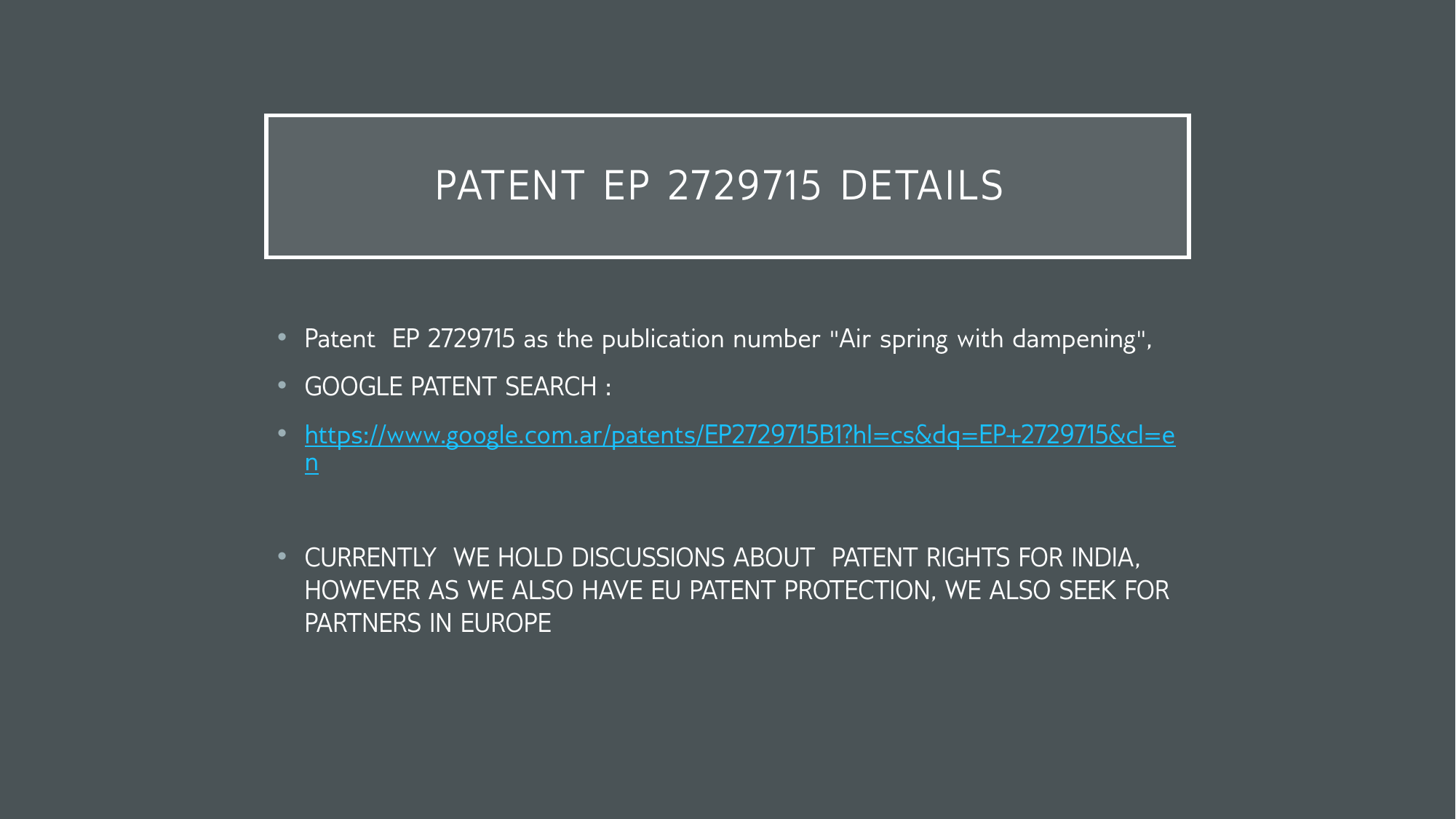

# PATENT EP 2729715 DETAILS
Patent  EP 2729715 as the publication number "Air spring with dampening",
GOOGLE PATENT SEARCH :
https://www.google.com.ar/patents/EP2729715B1?hl=cs&dq=EP+2729715&cl=en

CURRENTLY  WE HOLD DISCUSSIONS ABOUT  PATENT RIGHTS FOR INDIA, HOWEVER AS WE ALSO HAVE EU PATENT PROTECTION, WE ALSO SEEK FOR PARTNERS IN EUROPE